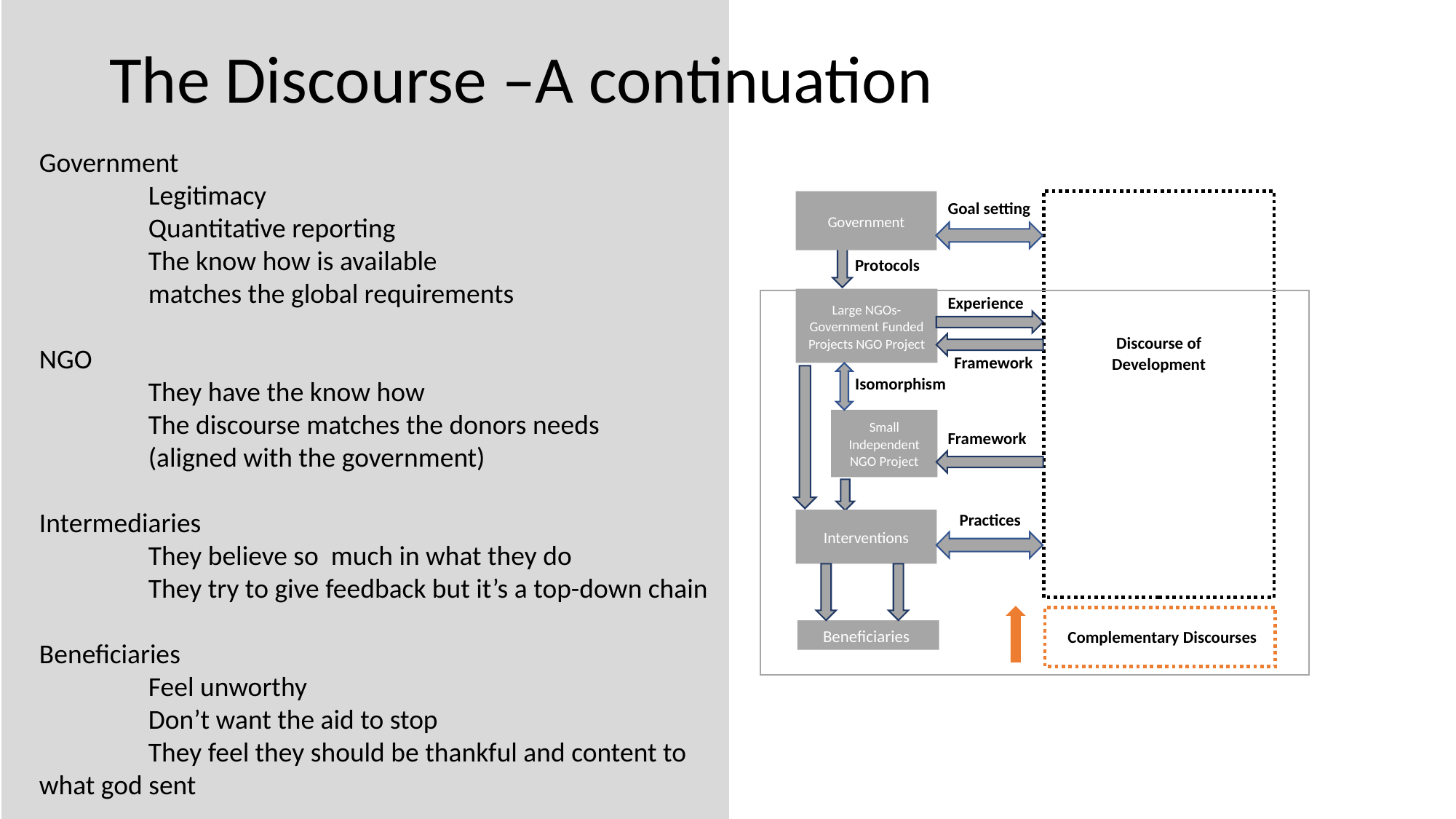

# The Discourse –A continuation
Government
	Legitimacy
	Quantitative reporting
	The know how is available
	matches the global requirements

NGO
	They have the know how
	The discourse matches the donors needs	 	(aligned with the government)

Intermediaries
	They believe so  much in what they do
	They try to give feedback but it’s a top-down chain

Beneficiaries
	Feel unworthy
	Don’t want the aid to stop
	They feel they should be thankful and content to 	what god sent

Government

Goal setting
Protocols

Experience
Large NGOs- Government Funded Projects NGO Project

Discourse of Development

Framework

Isomorphism
Small Independent NGO Project
Framework

Practices
Interventions

Beneficiaries
Complementary Discourses